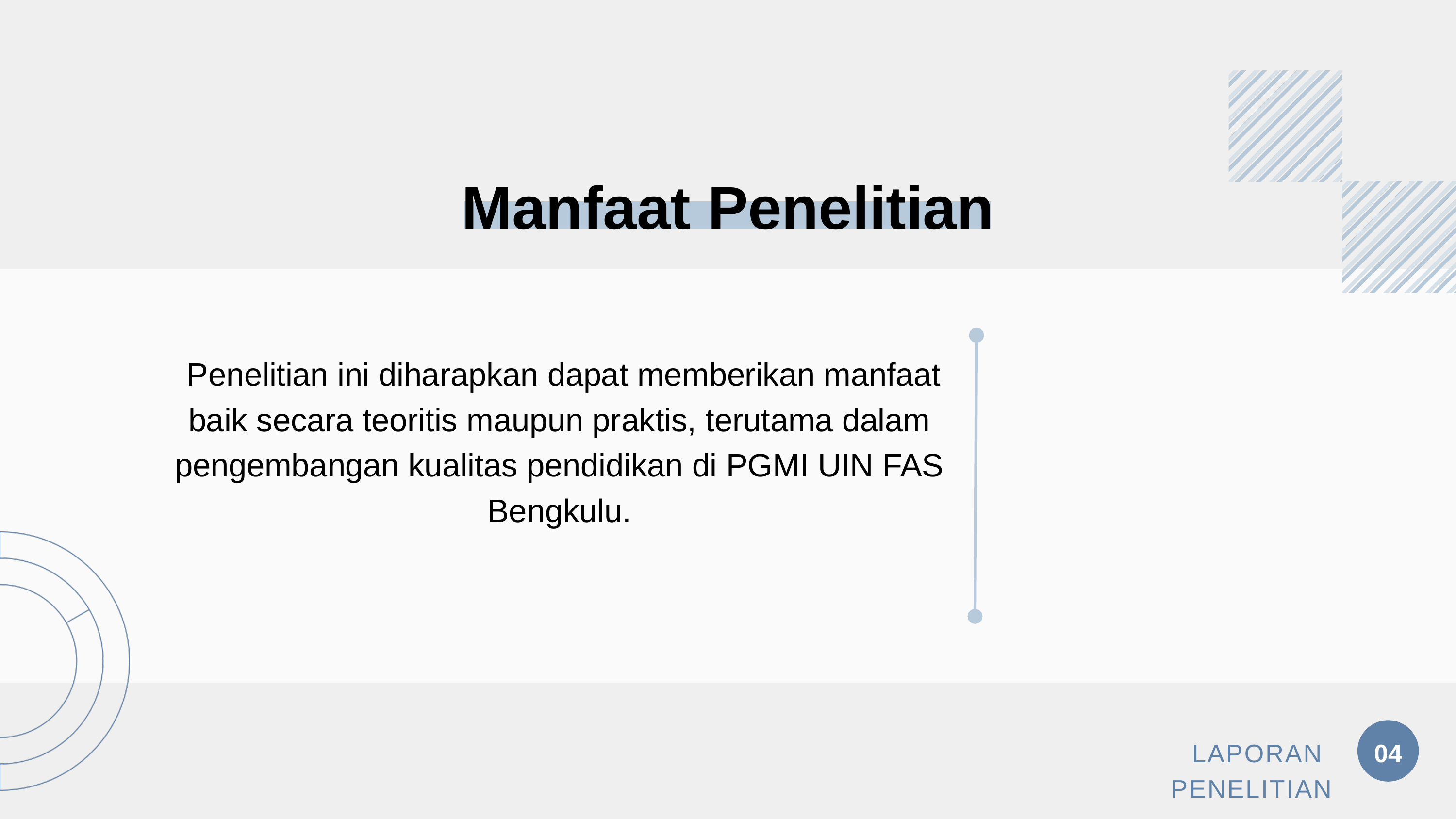

Manfaat Penelitian

 Penelitian ini diharapkan dapat memberikan manfaat baik secara teoritis maupun praktis, terutama dalam pengembangan kualitas pendidikan di PGMI UIN FAS Bengkulu.

LAPORAN  PENELITIAN
04